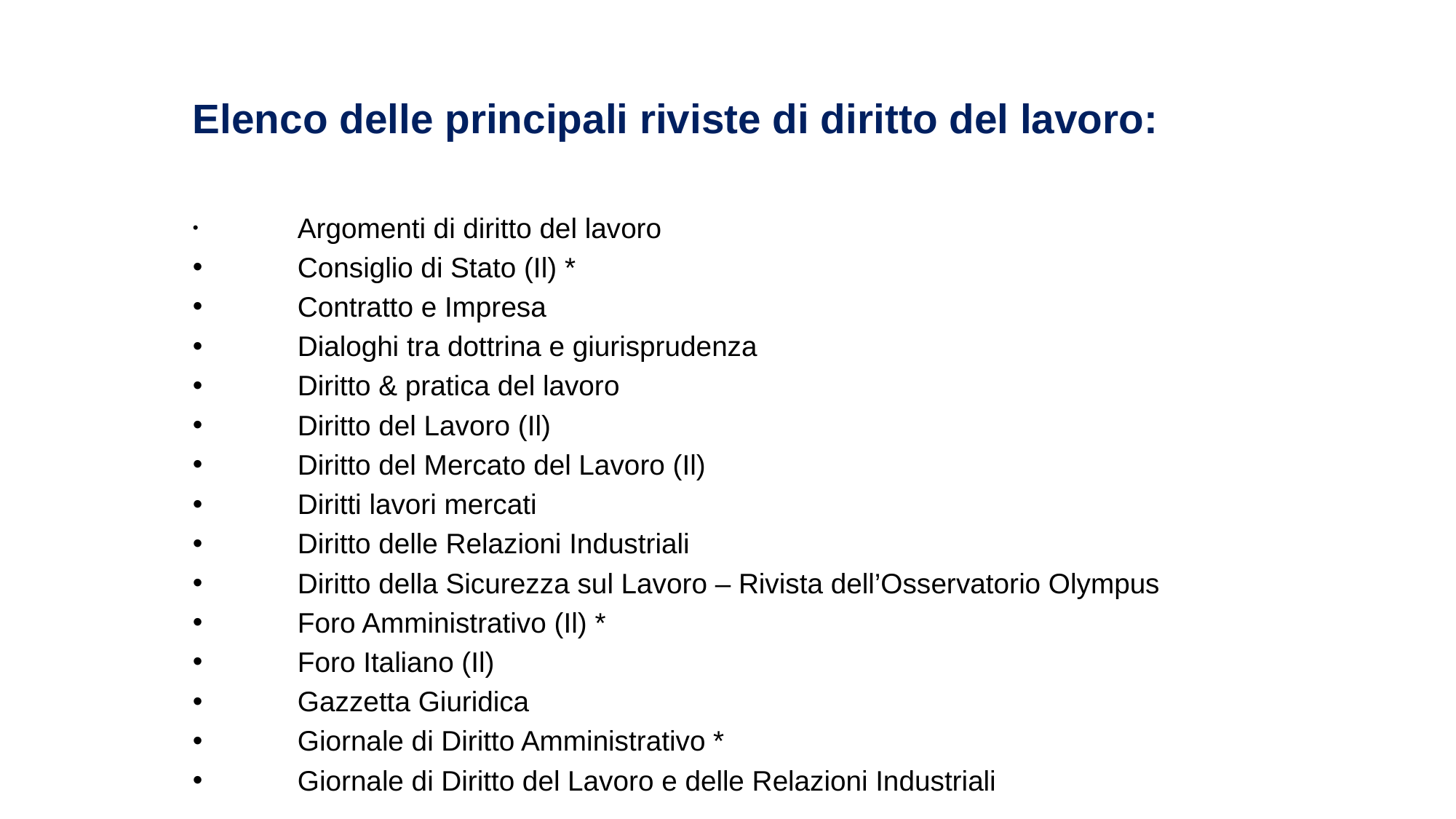

# Elenco delle principali riviste di diritto del lavoro:
	Argomenti di diritto del lavoro
	Consiglio di Stato (Il) *
	Contratto e Impresa
	Dialoghi tra dottrina e giurisprudenza
	Diritto & pratica del lavoro
	Diritto del Lavoro (Il)
	Diritto del Mercato del Lavoro (Il)
	Diritti lavori mercati
	Diritto delle Relazioni Industriali
	Diritto della Sicurezza sul Lavoro – Rivista dell’Osservatorio Olympus
	Foro Amministrativo (Il) *
	Foro Italiano (Il)
	Gazzetta Giuridica
	Giornale di Diritto Amministrativo *
	Giornale di Diritto del Lavoro e delle Relazioni Industriali